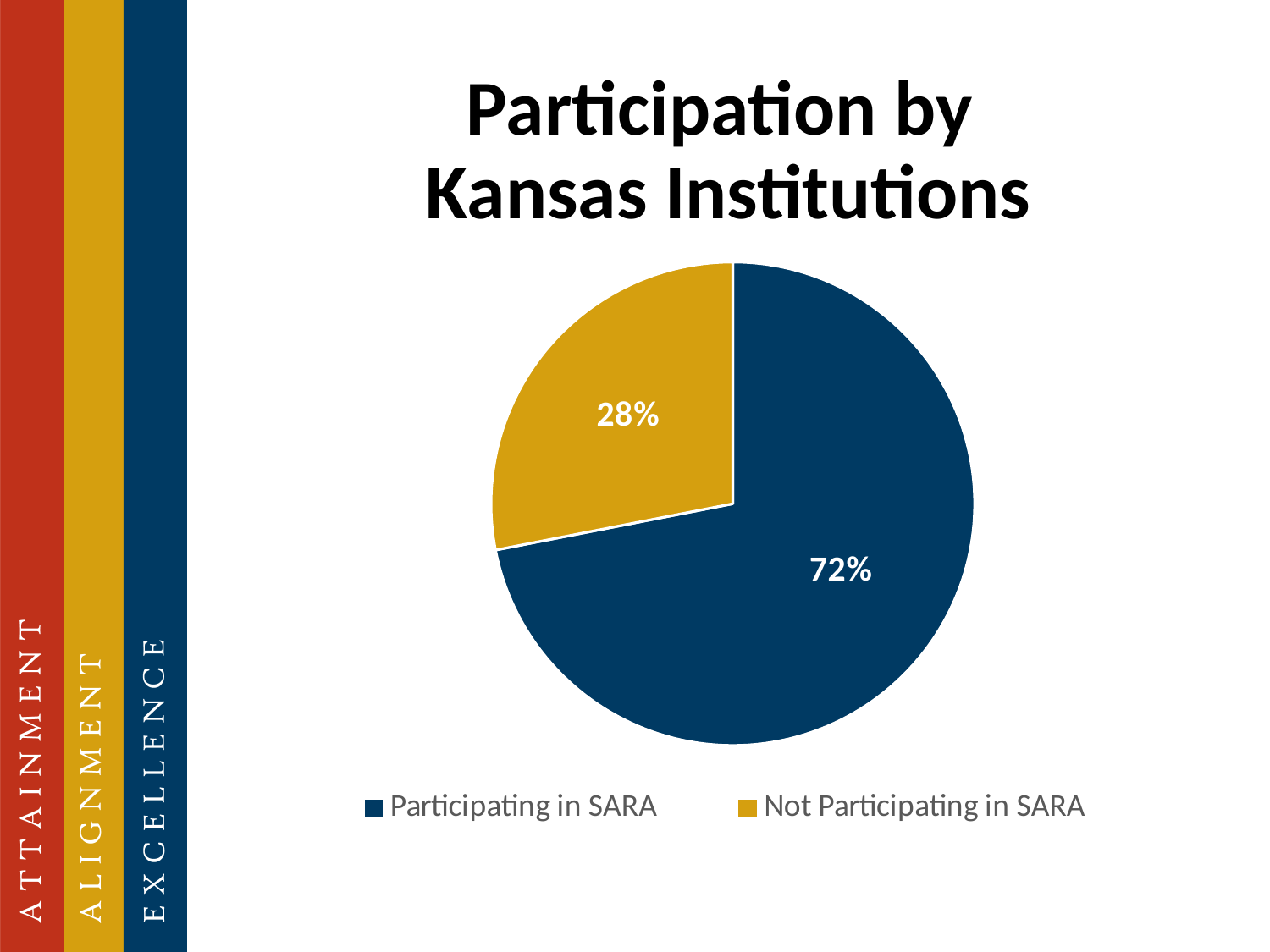

# Participation by Kansas Institutions

### Chart

| Category | Kansas Institutions |
|---|---|
| Participating in SARA | 41.0 |
| Not Participating in SARA | 16.0 |